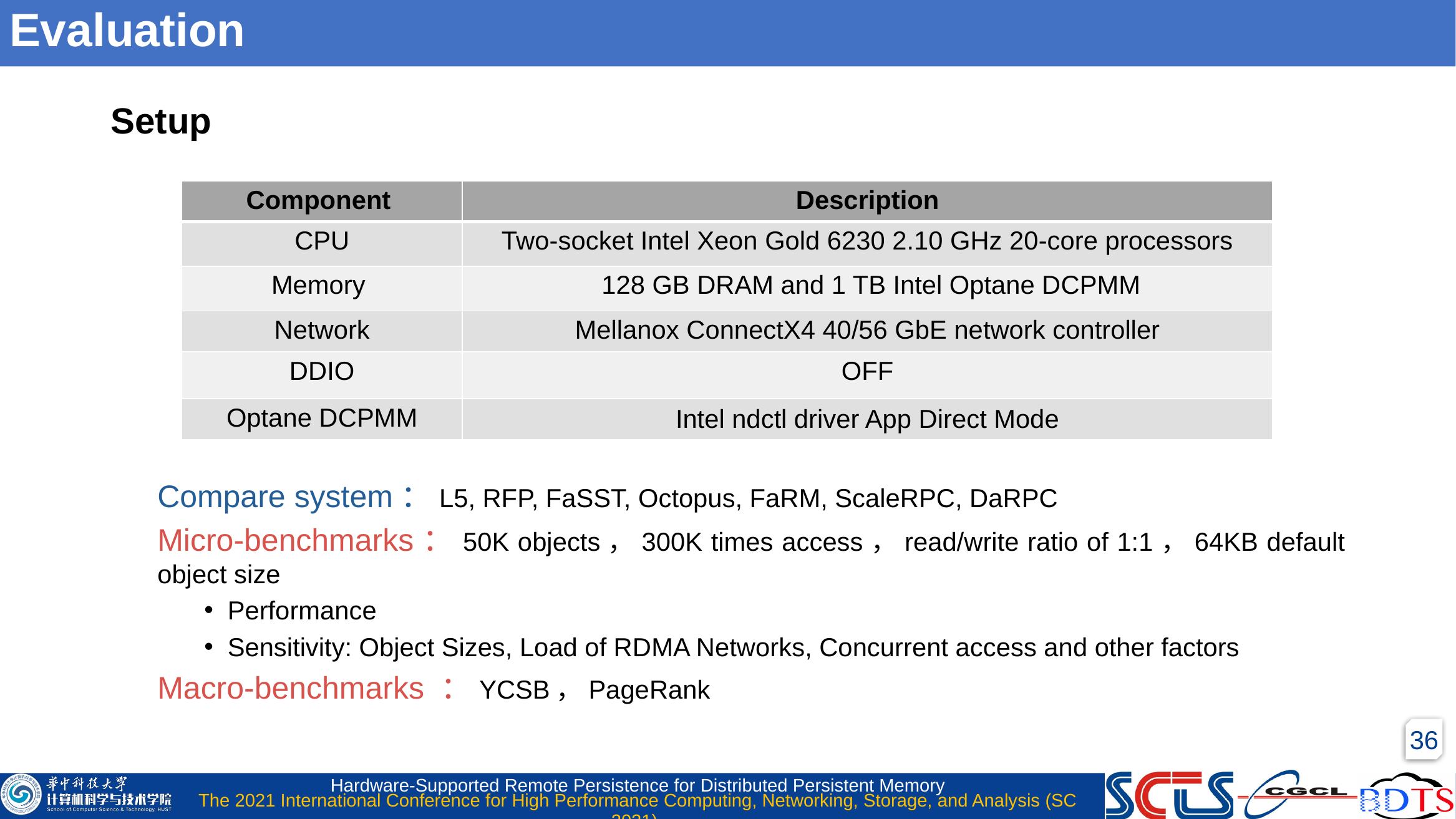

# Evaluation
Setup
| Component | Description |
| --- | --- |
| CPU | Two-socket Intel Xeon Gold 6230 2.10 GHz 20-core processors |
| Memory | 128 GB DRAM and 1 TB Intel Optane DCPMM |
| Network | Mellanox ConnectX4 40/56 GbE network controller |
| DDIO | OFF |
| Optane DCPMM | Intel ndctl driver App Direct Mode |

Compare system：L5, RFP, FaSST, Octopus, FaRM, ScaleRPC, DaRPC
Micro-benchmarks：50K objects，300K times access，read/write ratio of 1:1，64KB default object size
Performance
Sensitivity: Object Sizes, Load of RDMA Networks, Concurrent access and other factors
Macro-benchmarks ：YCSB，PageRank